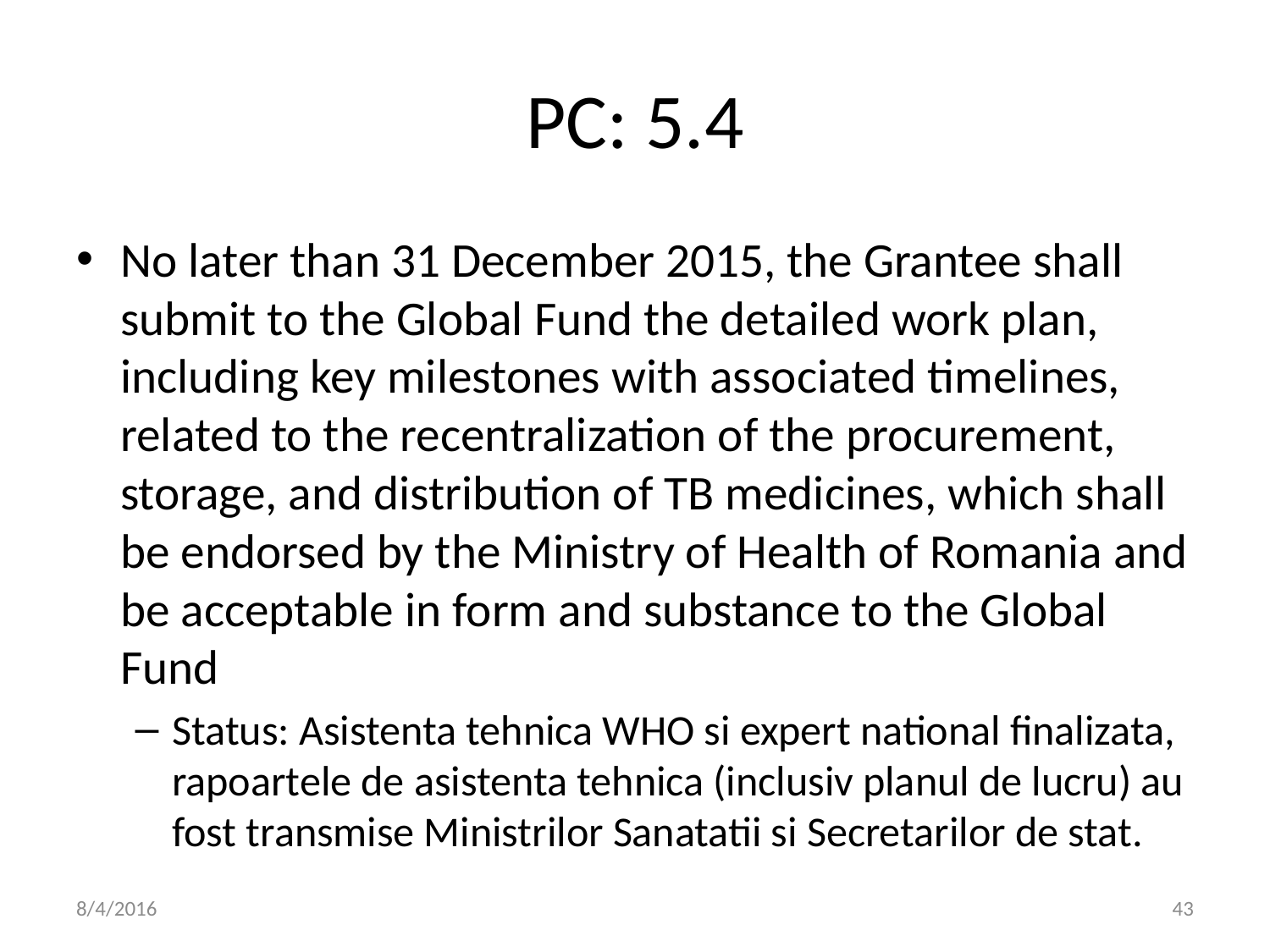

# PC: 5.4
No later than 31 December 2015, the Grantee shall submit to the Global Fund the detailed work plan, including key milestones with associated timelines, related to the recentralization of the procurement, storage, and distribution of TB medicines, which shall be endorsed by the Ministry of Health of Romania and be acceptable in form and substance to the Global Fund
Status: Asistenta tehnica WHO si expert national finalizata, rapoartele de asistenta tehnica (inclusiv planul de lucru) au fost transmise Ministrilor Sanatatii si Secretarilor de stat.
8/4/2016
43